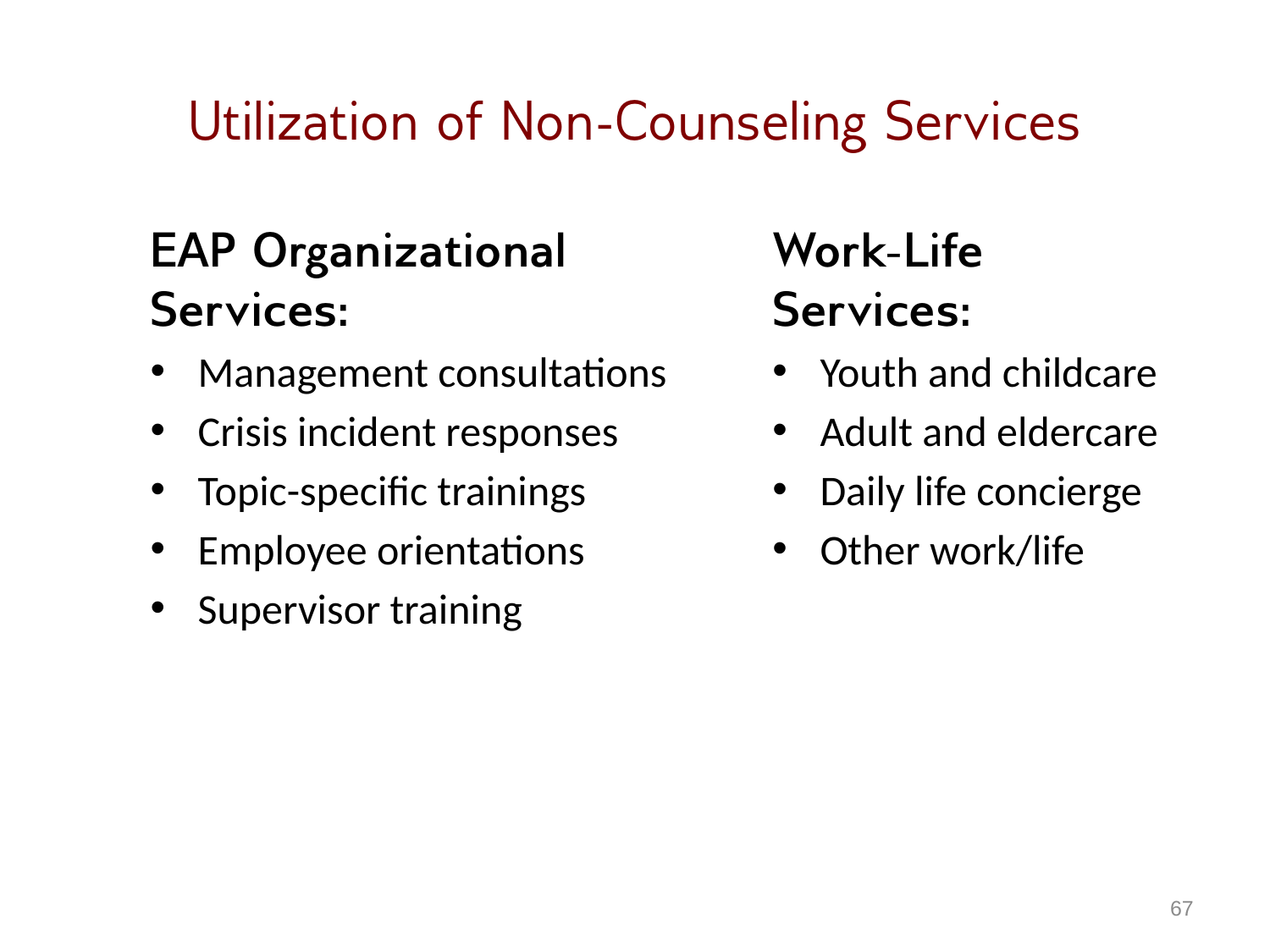

# Utilization of Non-Counseling Services
EAP Organizational Services:
Management consultations
Crisis incident responses
Topic-specific trainings
Employee orientations
Supervisor training
Work-Life Services:
Youth and childcare
Adult and eldercare
Daily life concierge
Other work/life
67